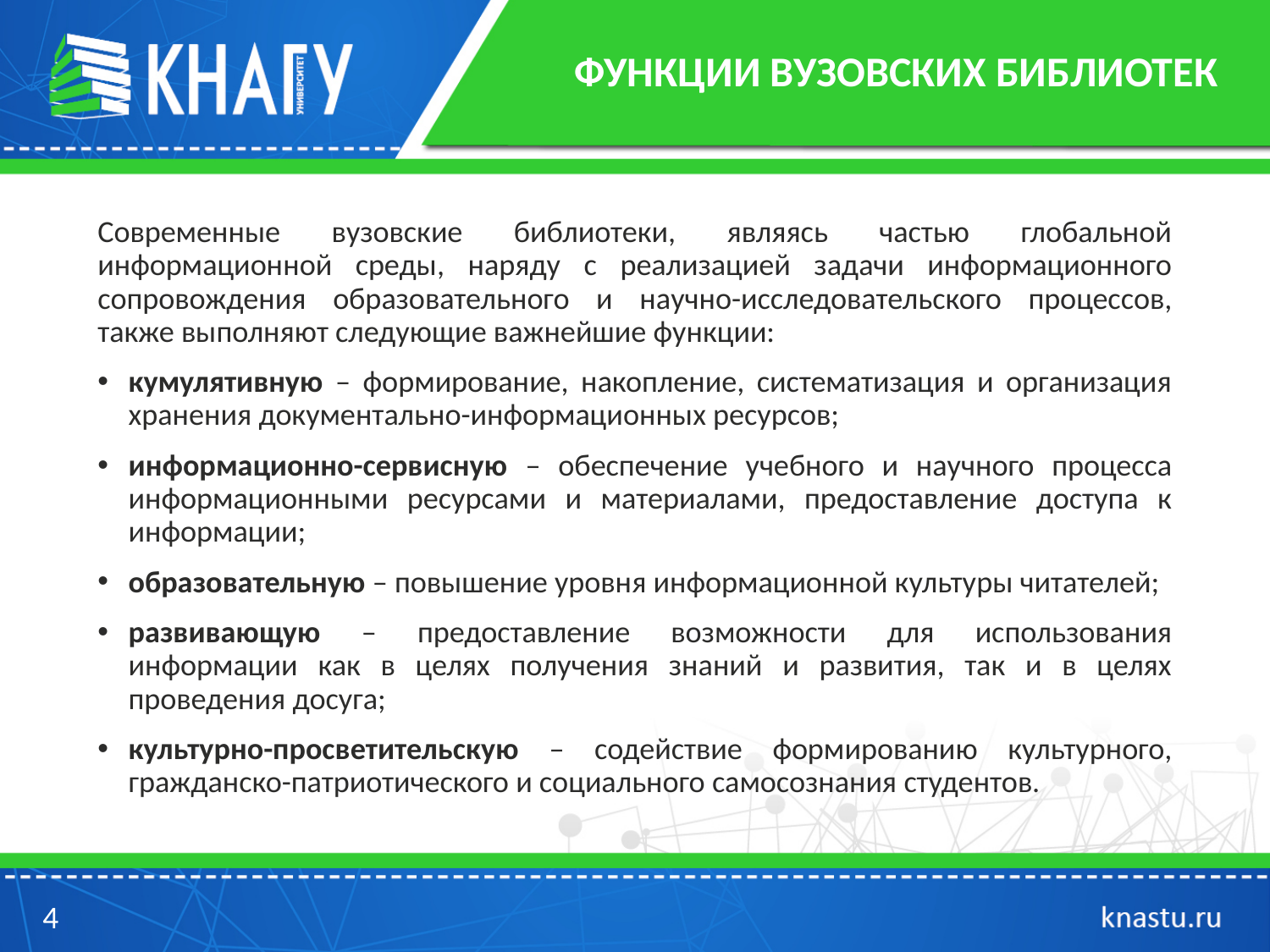

# ФУНКЦИИ ВУЗОВСКИХ БИБЛИОТЕК
Современные вузовские библиотеки, являясь частью глобальной информационной среды, наряду с реализацией задачи информационного сопровождения образовательного и научно-исследовательского процессов, также выполняют следующие важнейшие функции:
кумулятивную – формирование, накопление, систематизация и организация хранения документально-информационных ресурсов;
информационно-сервисную – обеспечение учебного и научного процесса информационными ресурсами и материалами, предоставление доступа к информации;
образовательную – повышение уровня информационной культуры читателей;
развивающую – предоставление возможности для использования информации как в целях получения знаний и развития, так и в целях проведения досуга;
культурно-просветительскую – содействие формированию культурного, гражданско-патриотического и социального самосознания студентов.
4